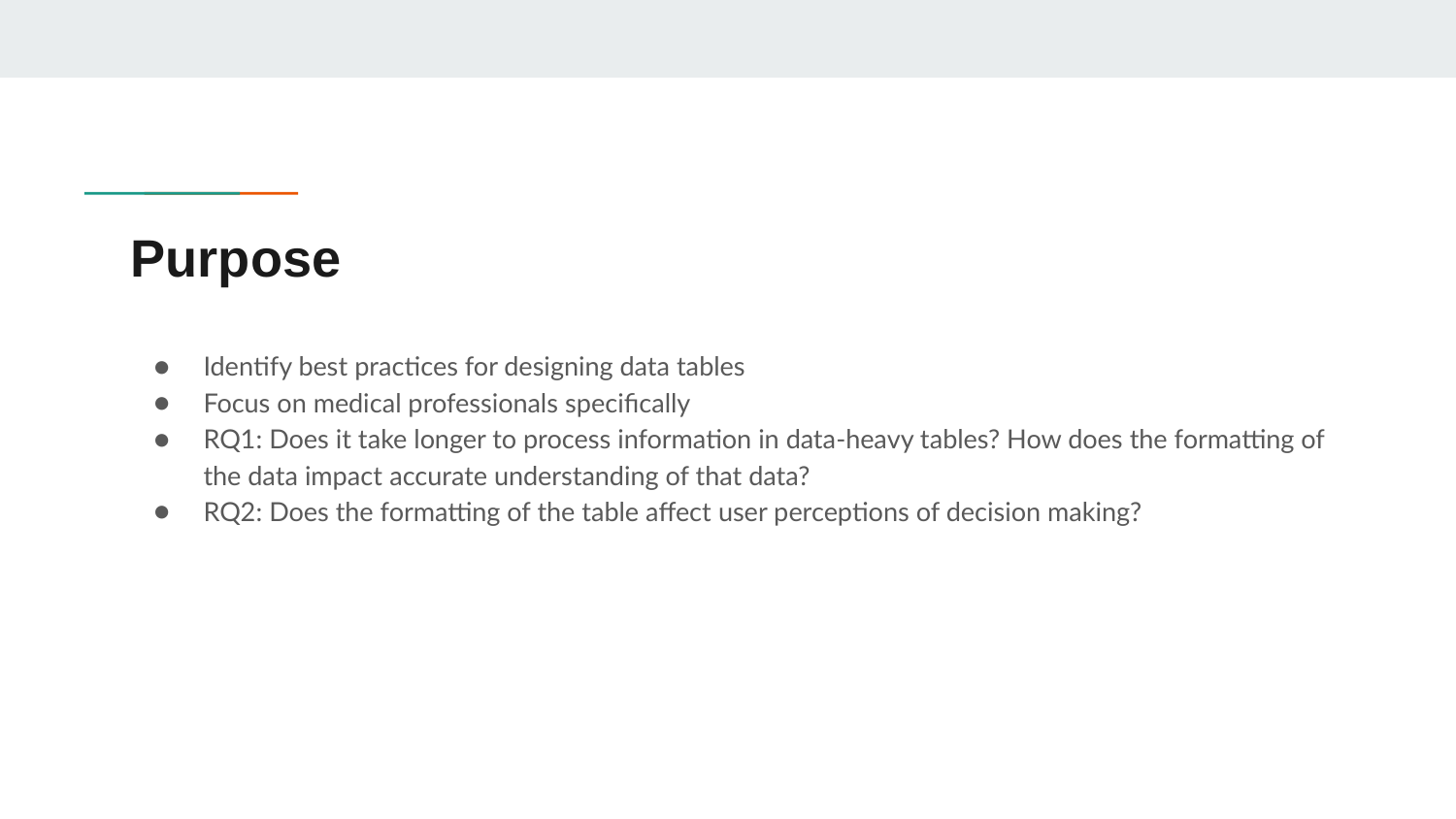

# Purpose
Identify best practices for designing data tables
Focus on medical professionals specifically
RQ1: Does it take longer to process information in data-heavy tables? How does the formatting of the data impact accurate understanding of that data?
RQ2: Does the formatting of the table affect user perceptions of decision making?